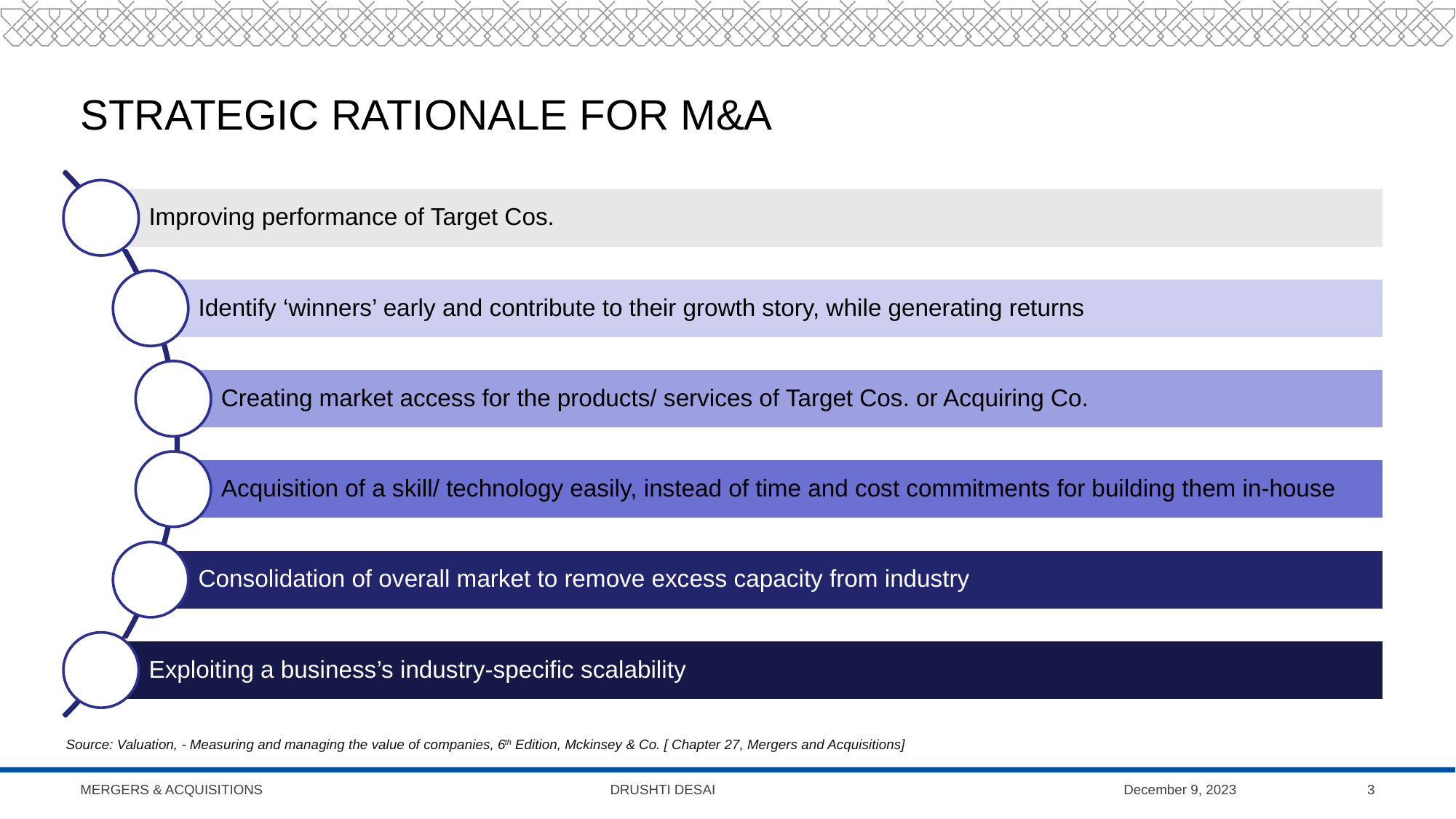

# Strategic rationale for m&A
Improving performance of Target Cos.
Identify ‘winners’ early and contribute to their growth story, while generating returns
Creating market access for the products/ services of Target Cos. or Acquiring Co.
Acquisition of a skill/ technology easily, instead of time and cost commitments for building them in-house
Consolidation of overall market to remove excess capacity from industry
Exploiting a business’s industry-specific scalability
Source: Valuation, - Measuring and managing the value of companies, 6th Edition, Mckinsey & Co. [ Chapter 27, Mergers and Acquisitions]
Mergers & Acquisitions                                                                                           Drushti Desai
December 9, 2023
3